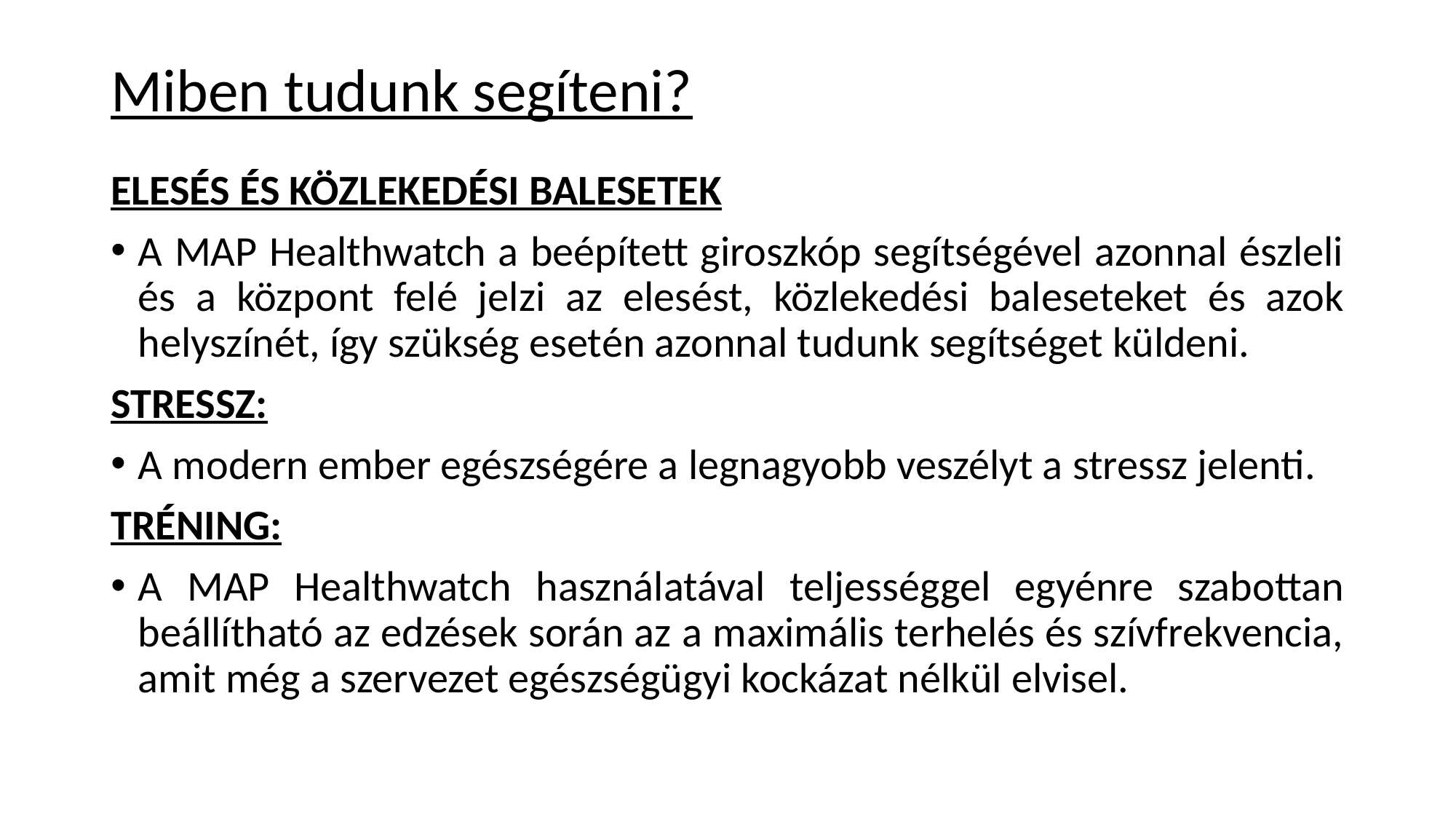

# Miben tudunk segíteni?
Elesés és közlekedési balesetek
A MAP Healthwatch a beépített giroszkóp segítségével azonnal észleli és a központ felé jelzi az elesést, közlekedési baleseteket és azok helyszínét, így szükség esetén azonnal tudunk segítséget küldeni.
Stressz:
A modern ember egészségére a legnagyobb veszélyt a stressz jelenti.
Tréning:
A MAP Healthwatch használatával teljességgel egyénre szabottan beállítható az edzések során az a maximális terhelés és szívfrekvencia, amit még a szervezet egészségügyi kockázat nélkül elvisel.